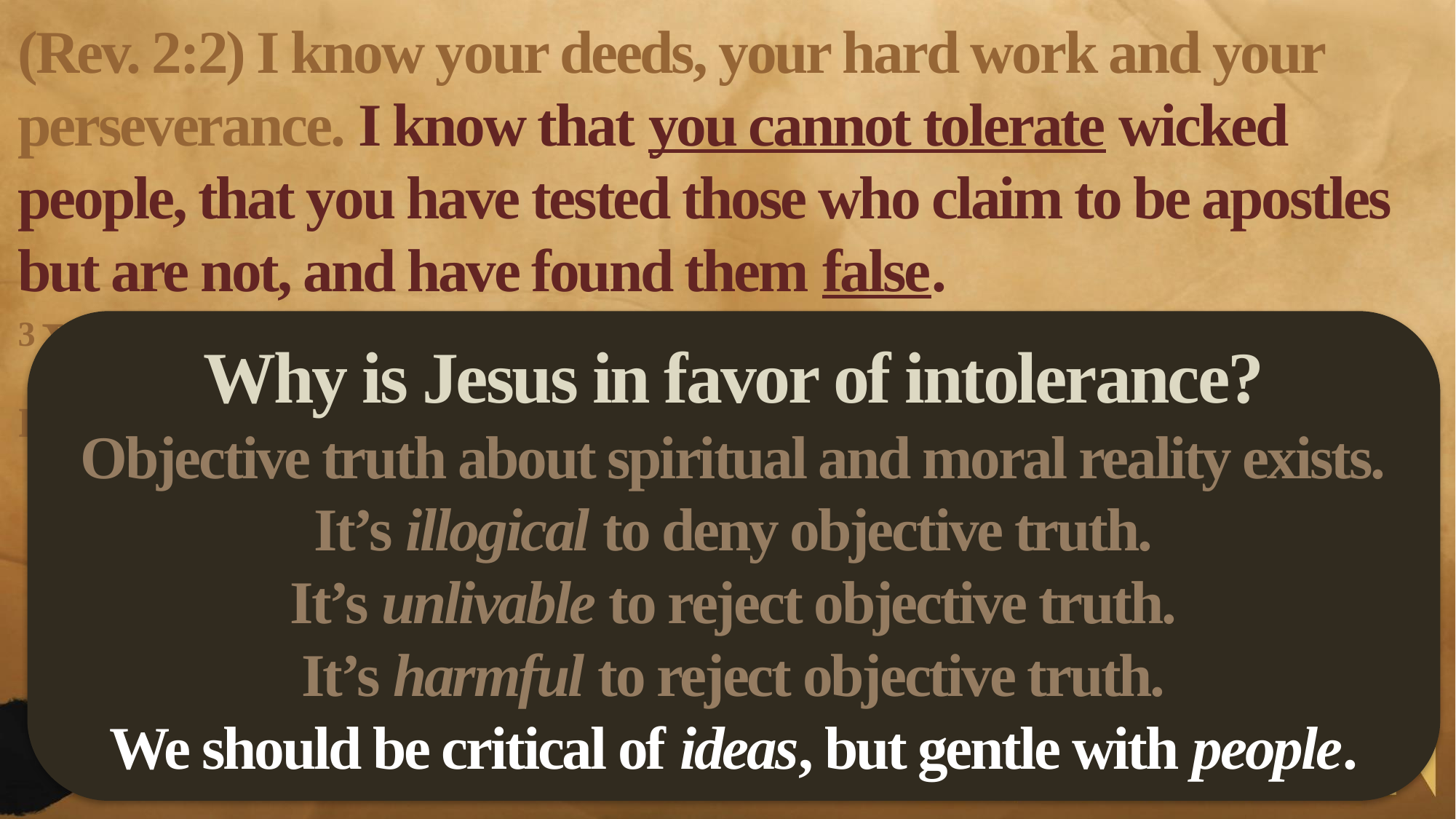

(Rev. 2:2) I know your deeds, your hard work and your perseverance. I know that you cannot tolerate wicked people, that you have tested those who claim to be apostles but are not, and have found them false.
3 You have persevered and have endured hardships for my name, and have not grown weary.
Why is Jesus in favor of intolerance?
Objective truth about spiritual and moral reality exists.
It’s illogical to deny objective truth.
It’s unlivable to reject objective truth.
It’s harmful to reject objective truth.
We should be critical of ideas, but gentle with people.